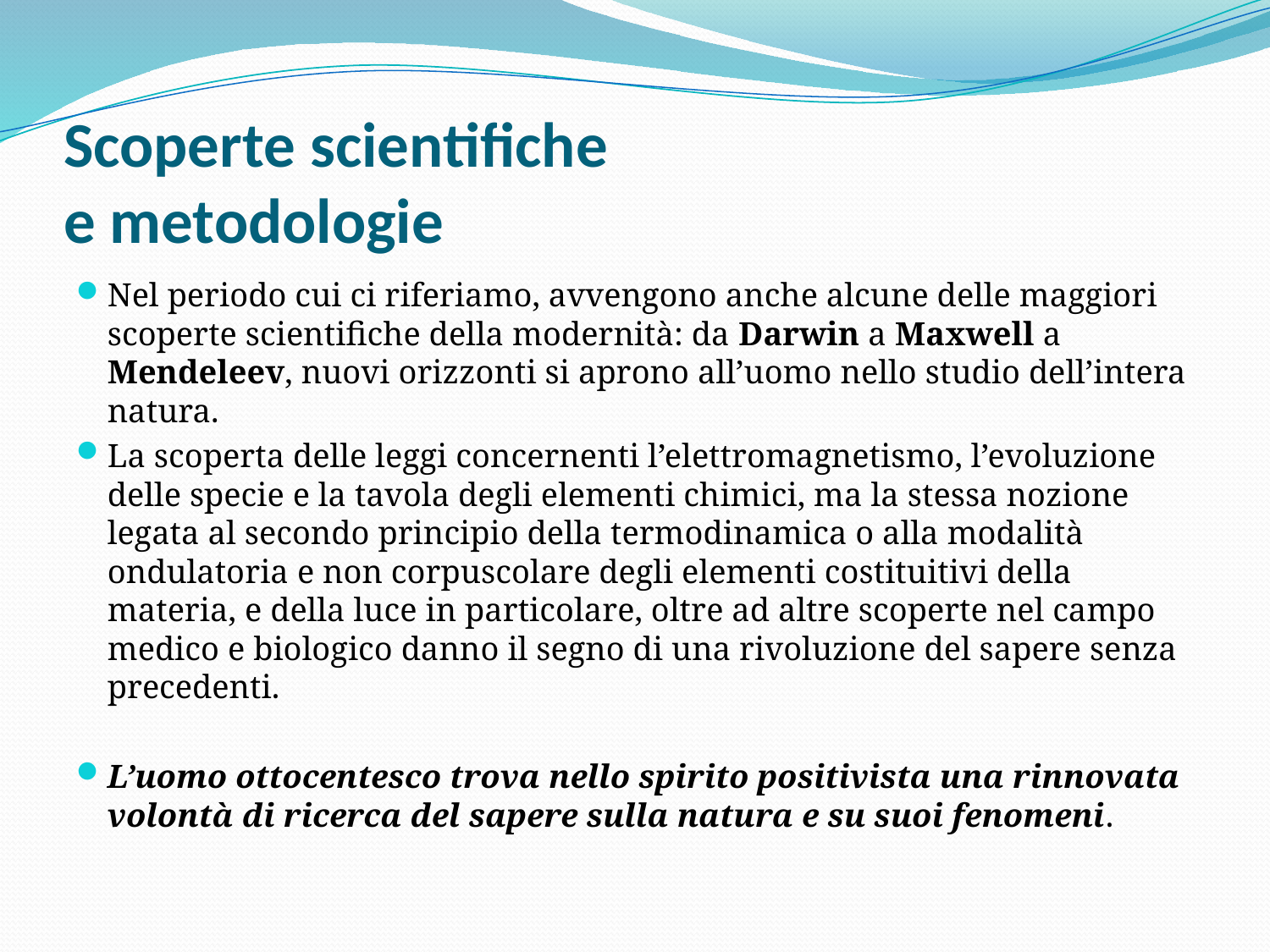

# Scoperte scientifiche e metodologie
Nel periodo cui ci riferiamo, avvengono anche alcune delle maggiori scoperte scientifiche della modernità: da Darwin a Maxwell a Mendeleev, nuovi orizzonti si aprono all’uomo nello studio dell’intera natura.
La scoperta delle leggi concernenti l’elettromagnetismo, l’evoluzione delle specie e la tavola degli elementi chimici, ma la stessa nozione legata al secondo principio della termodinamica o alla modalità ondulatoria e non corpuscolare degli elementi costituitivi della materia, e della luce in particolare, oltre ad altre scoperte nel campo medico e biologico danno il segno di una rivoluzione del sapere senza precedenti.

L’uomo ottocentesco trova nello spirito positivista una rinnovata volontà di ricerca del sapere sulla natura e su suoi fenomeni.